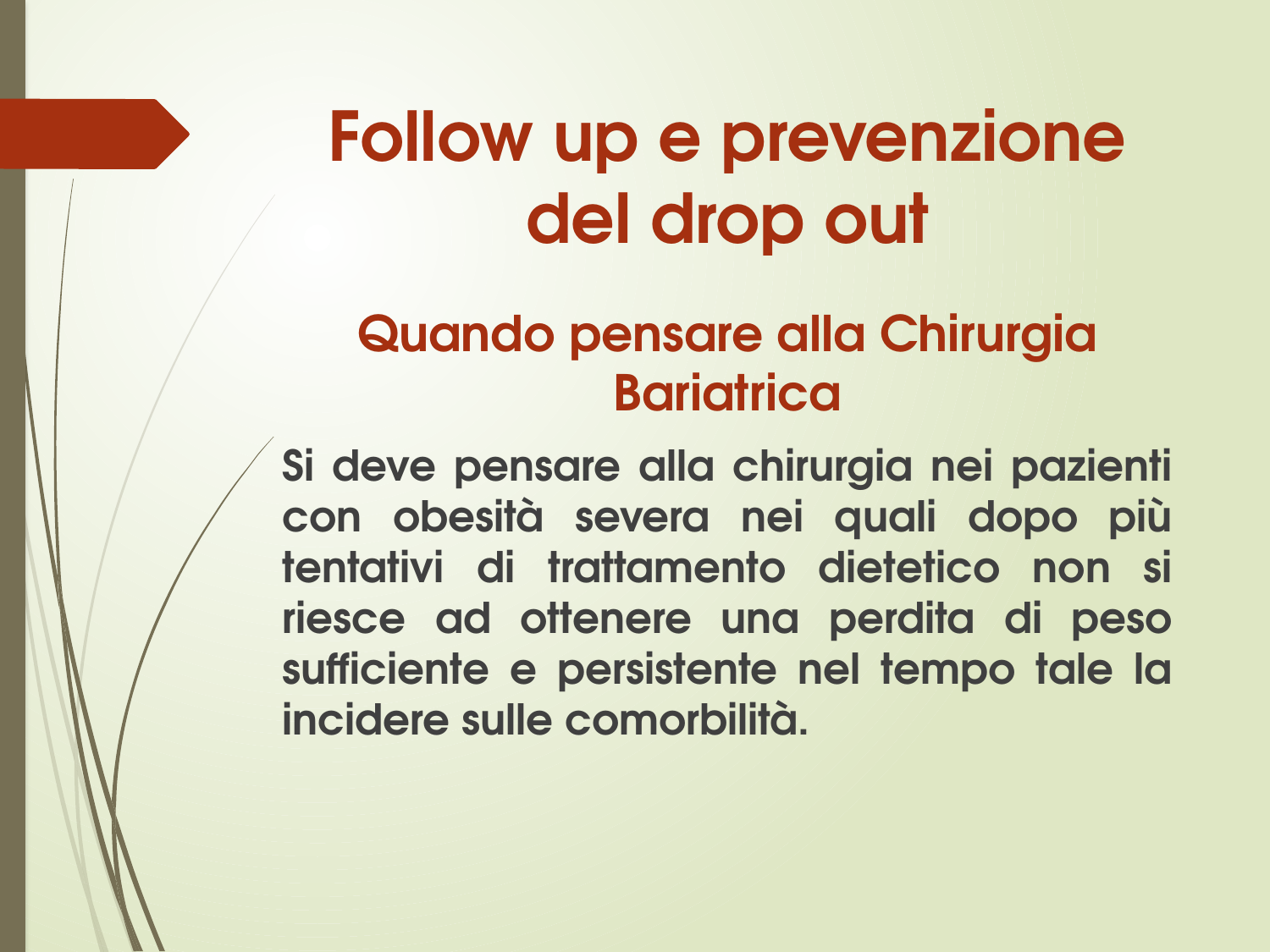

# Follow up e prevenzione del drop out
Quando pensare alla Chirurgia Bariatrica
Si deve pensare alla chirurgia nei pazienti con obesità severa nei quali dopo più tentativi di trattamento dietetico non si riesce ad ottenere una perdita di peso sufficiente e persistente nel tempo tale la incidere sulle comorbilità.